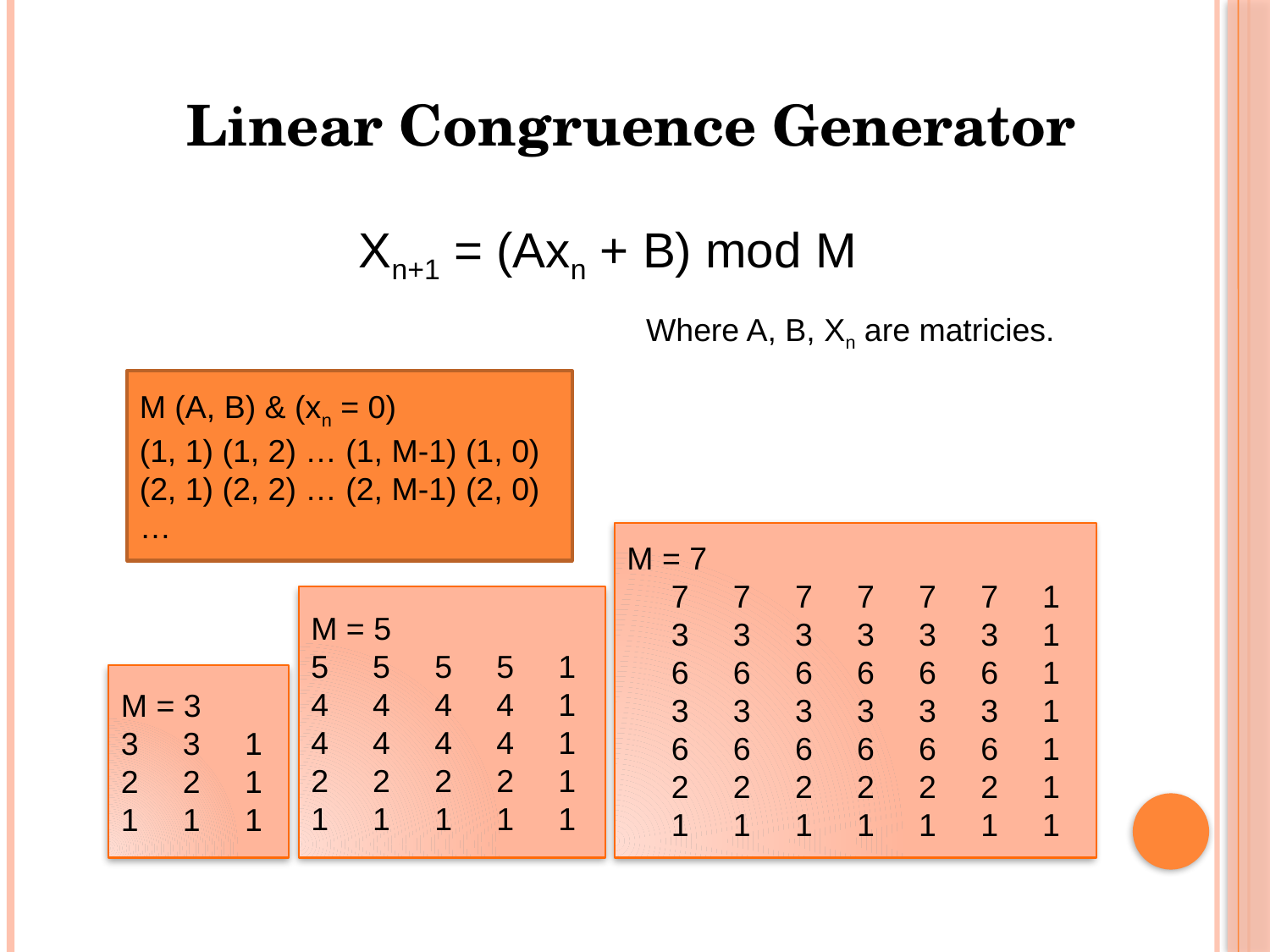

Linear Congruence Generator
Xn+1 = (Axn + B) mod M

Where A, B, Xn are matricies.
M (A, B) & (xn = 0)
(1, 1) (1, 2) … (1, M-1) (1, 0)
(2, 1) (2, 2) … (2, M-1) (2, 0)
…
M = 7
     7     7     7     7     7     7     1
     3     3     3     3     3     3     1
     6     6     6     6     6     6     1
     3     3     3     3     3     3     1
     6     6     6     6     6     6     1
     2     2     2     2     2     2     1
     1     1     1     1     1     1     1
M = 5
5     5     5     5     1
4     4     4     4     1
4     4     4     4     1
2     2     2     2     1
1     1     1     1     1
M = 3
3     3     1
2     2     1
1     1     1